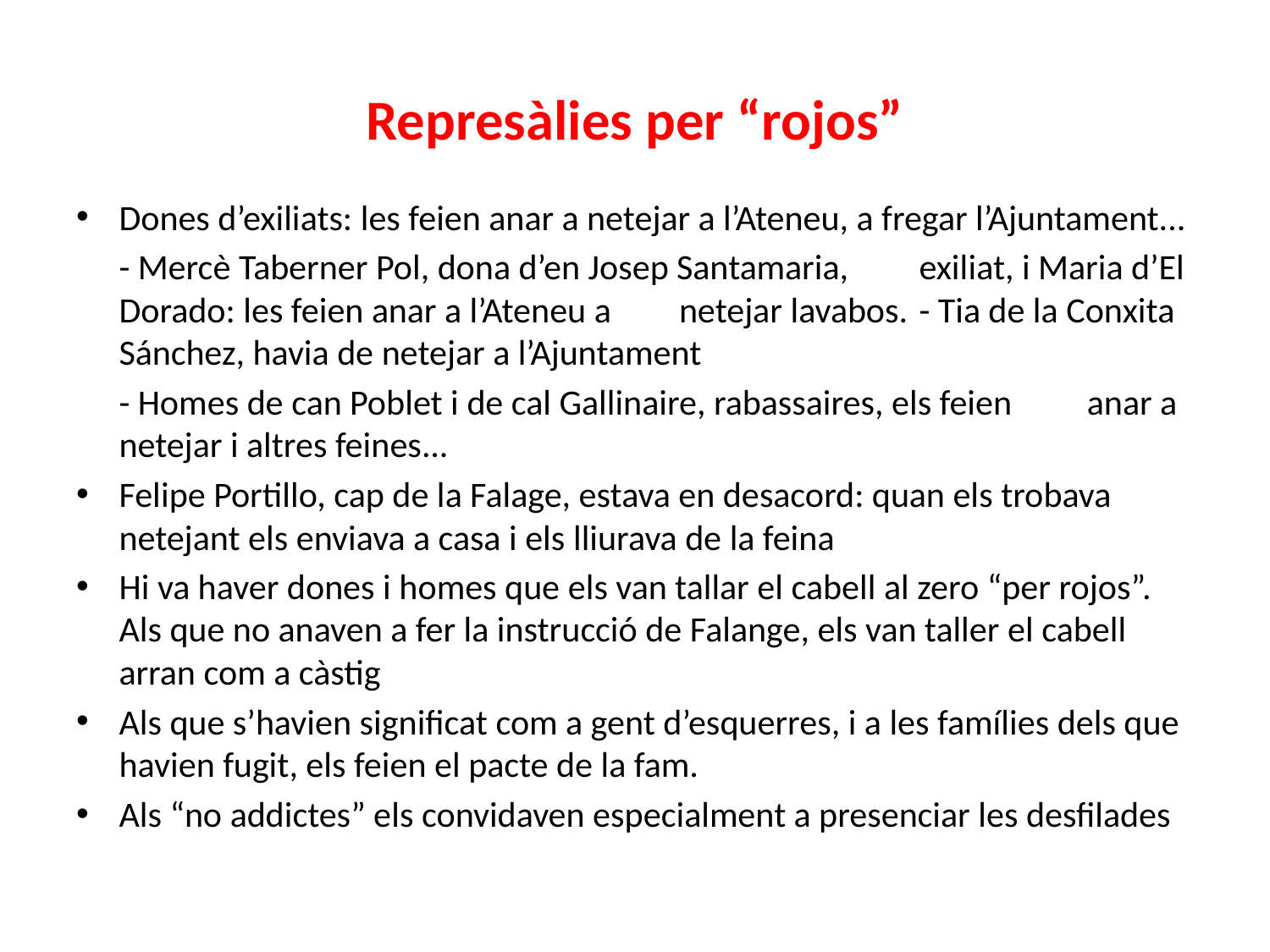

# Represàlies per “rojos”
Dones d’exiliats: les feien anar a netejar a l’Ateneu, a fregar l’Ajuntament...
		- Mercè Taberner Pol, dona d’en Josep Santamaria, 	exiliat, i Maria d’El Dorado: les feien anar a l’Ateneu a 	netejar lavabos. 						- Tia de la Conxita Sánchez, havia de netejar a l’Ajuntament
		- Homes de can Poblet i de cal Gallinaire, rabassaires, els feien	 anar a netejar i altres feines...
Felipe Portillo, cap de la Falage, estava en desacord: quan els trobava netejant els enviava a casa i els lliurava de la feina
Hi va haver dones i homes que els van tallar el cabell al zero “per rojos”.  Als que no anaven a fer la instrucció de Falange, els van taller el cabell arran com a càstig
Als que s’havien significat com a gent d’esquerres, i a les famílies dels que havien fugit, els feien el pacte de la fam.
Als “no addictes” els convidaven especialment a presenciar les desfilades